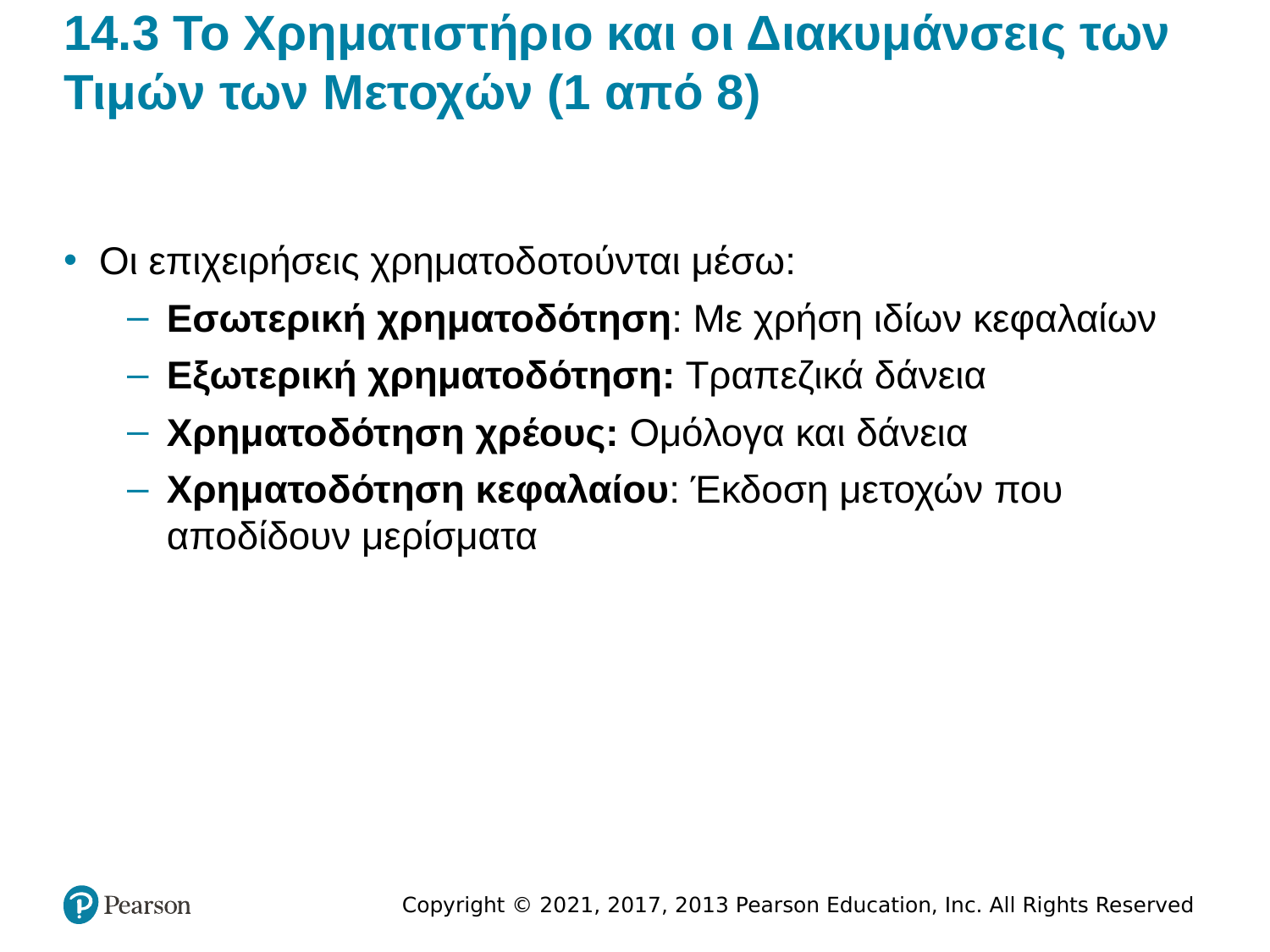

# 14.3 Το Χρηματιστήριο και οι Διακυμάνσεις των Τιμών των Μετοχών (1 από 8)
Οι επιχειρήσεις χρηματοδοτούνται μέσω:
Εσωτερική χρηματοδότηση: Με χρήση ιδίων κεφαλαίων
Εξωτερική χρηματοδότηση: Τραπεζικά δάνεια
Χρηματοδότηση χρέους: Ομόλογα και δάνεια
Χρηματοδότηση κεφαλαίου: Έκδοση μετοχών που αποδίδουν μερίσματα